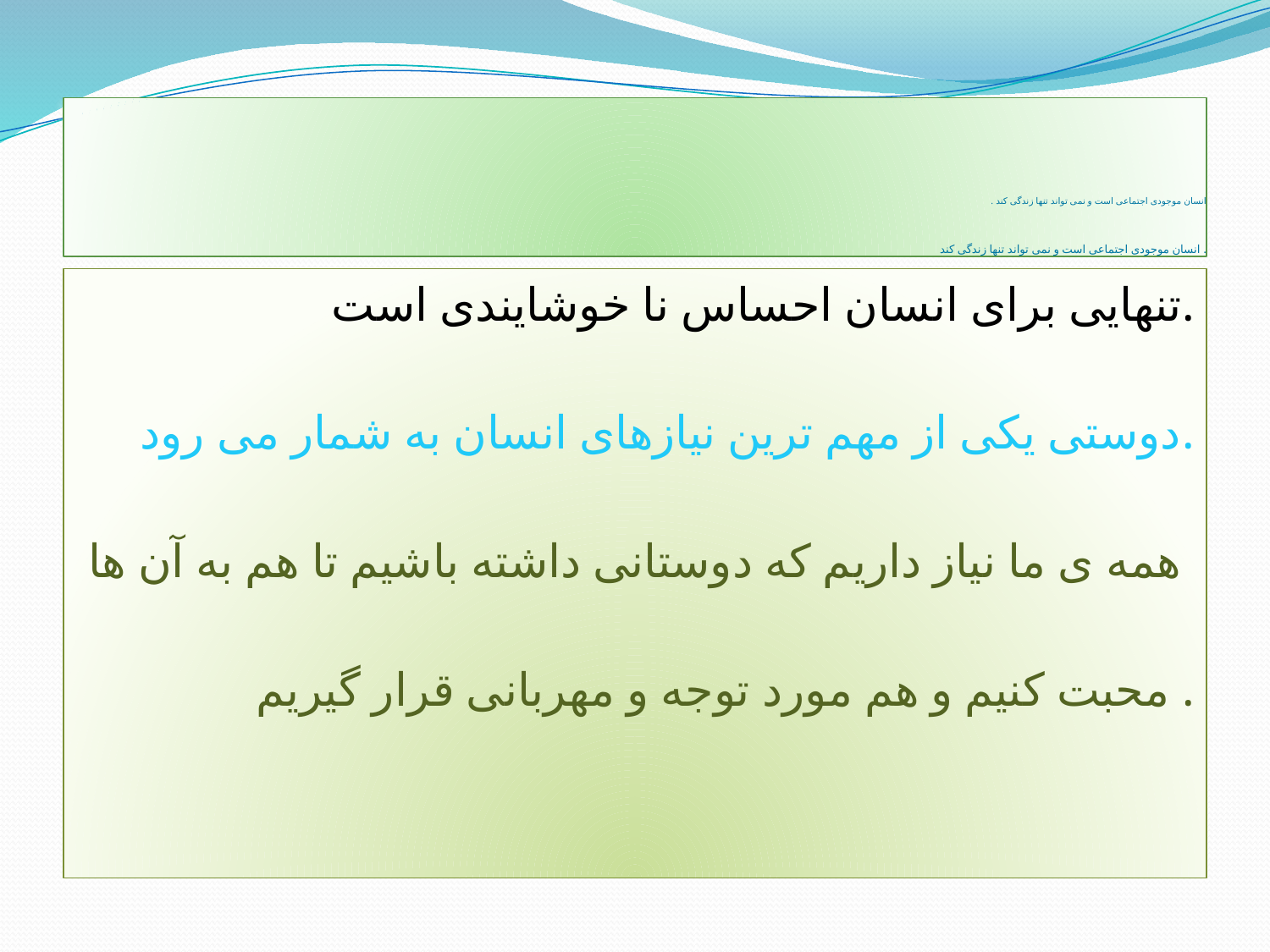

# انسان موجودی اجتماعی است و نمی تواند تنها زندگی کند . انسان موجودی اجتماعی است و نمی تواند تنها زندگی کند.
 تنهایی برای انسان احساس نا خوشایندی است.

دوستی یکی از مهم ترین نیازهای انسان به شمار می رود.

همه ی ما نیاز داریم که دوستانی داشته باشیم تا هم به آن ها

محبت کنیم و هم مورد توجه و مهربانی قرار گیریم .